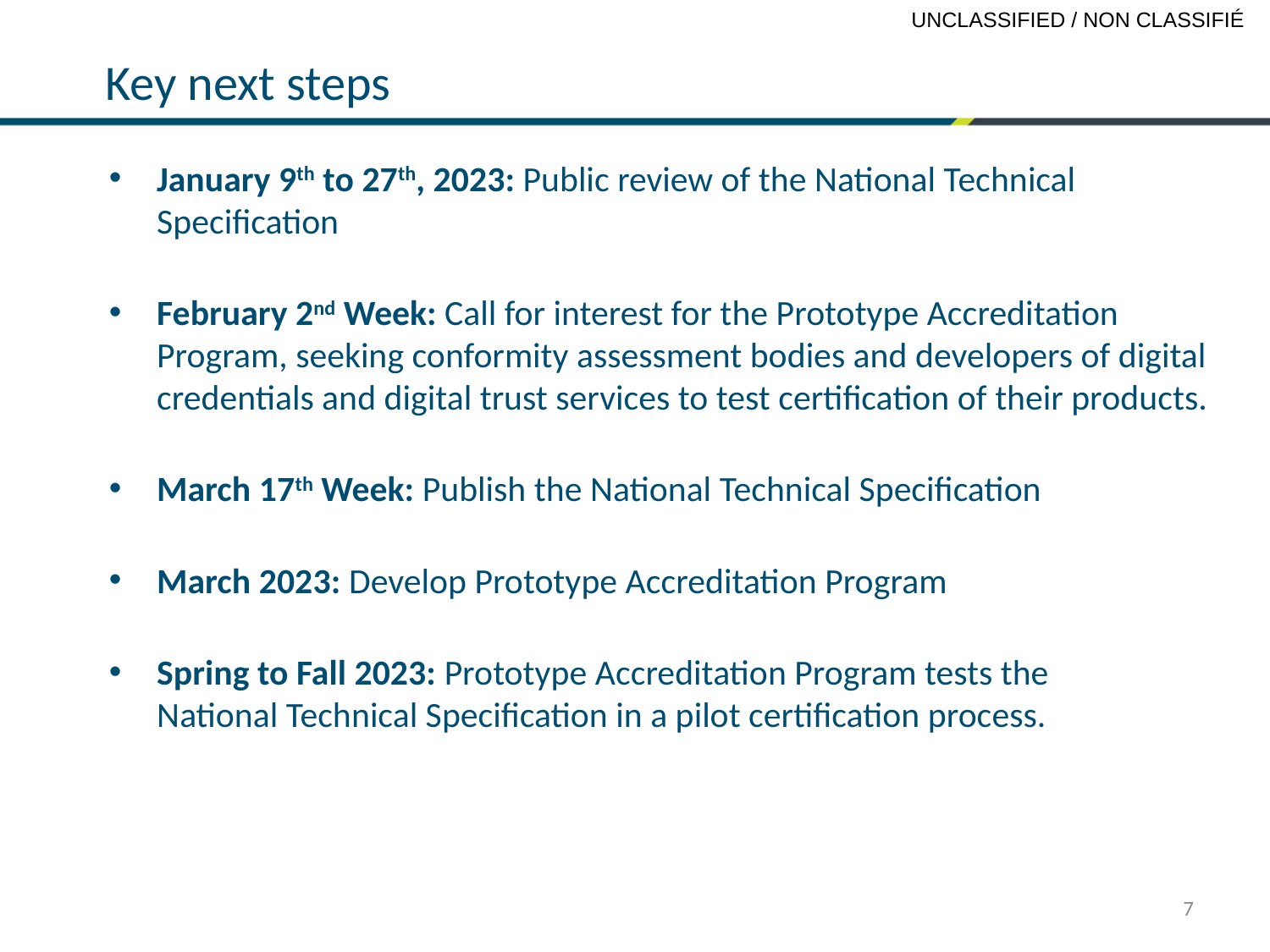

# Key next steps
January 9th to 27th, 2023: Public review of the National Technical Specification
February 2nd Week: Call for interest for the Prototype Accreditation Program, seeking conformity assessment bodies and developers of digital credentials and digital trust services to test certification of their products.
March 17th Week: Publish the National Technical Specification
March 2023: Develop Prototype Accreditation Program
Spring to Fall 2023: Prototype Accreditation Program tests the
National Technical Specification in a pilot certification process.
7